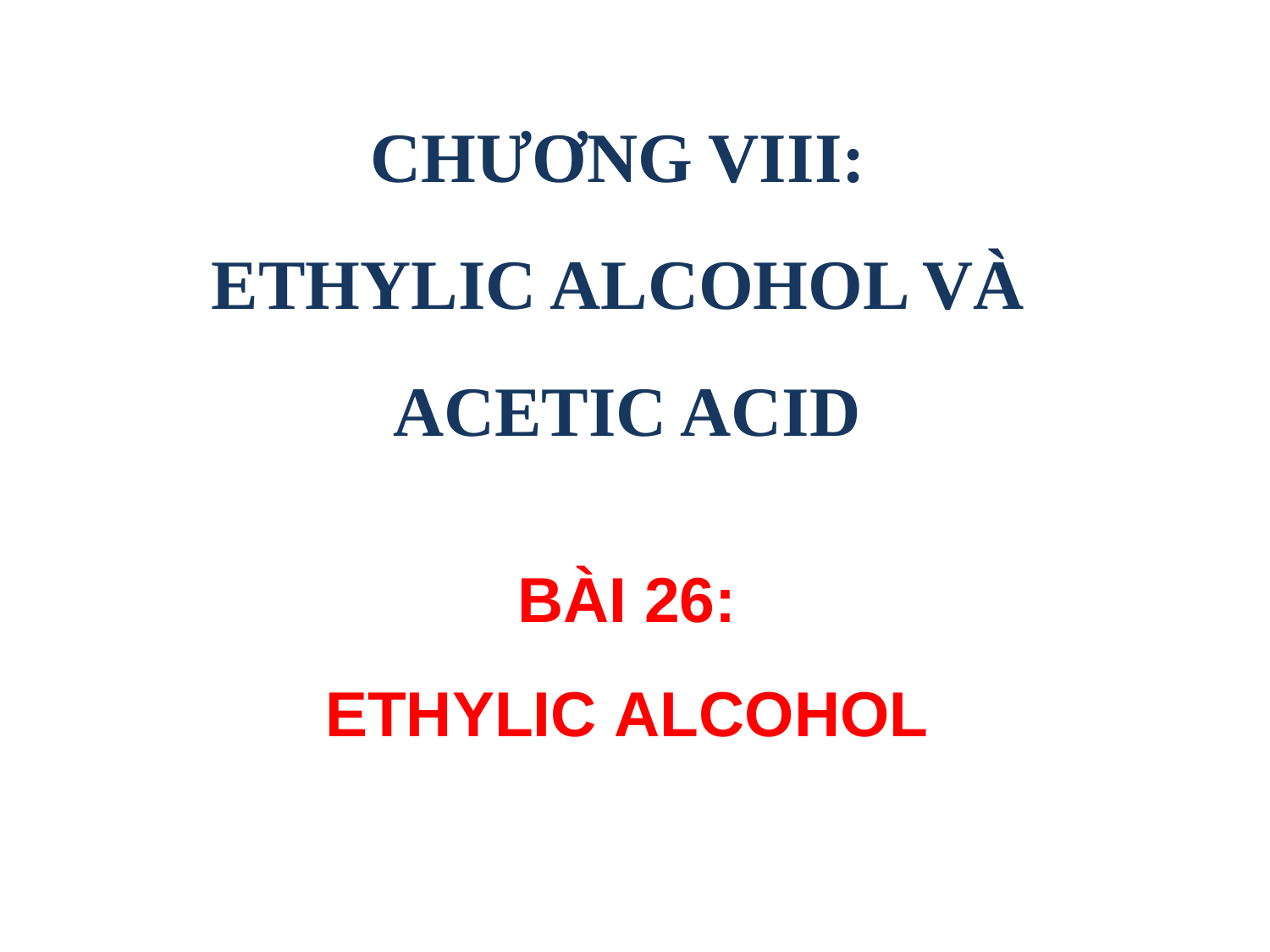

CHƯƠNG VIII:
ETHYLIC ALCOHOL VÀ
ACETIC ACID
# BÀI 26: ETHYLIC ALCOHOL